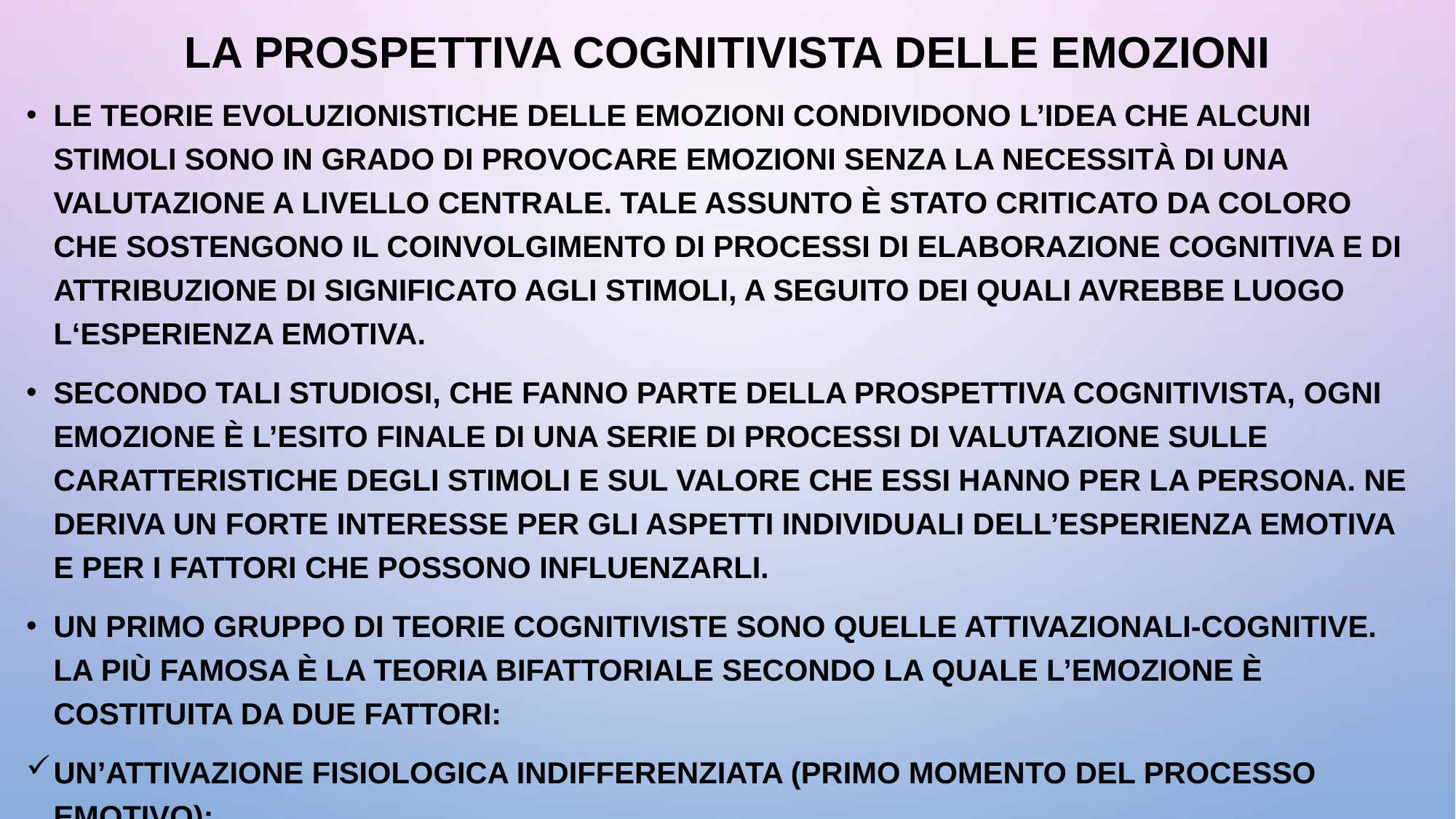

# La prospettiva cognitivista delle emozioni
Le teorie evoluzionistiche delle emozioni condividono l’idea che alcuni stimoli sono in grado di provocare emozioni senza la necessità di una valutazione a livello centrale. Tale assunto è stato criticato da coloro che sostengono il coinvolgimento di processi di elaborazione cognitiva e di attribuzione di significato agli stimoli, a seguito dei quali avrebbe luogo l‘esperienza emotiva.
Secondo tali studiosi, che fanno parte della prospettiva cognitivista, ogni emozione è l’esito finale di una serie di processi di valutazione sulle caratteristiche degli stimoli e sul valore che essi hanno per la persona. Ne deriva un forte interesse per gli aspetti individuali dell’esperienza emotiva e per i fattori che possono influenzarli.
Un primo gruppo di teorie cognitiviste sono quelle attivazionali-cognitive. La più famosa è la teoria bifattoriale secondo la quale l’emozione è costituita da due fattori:
Un’attivazione fisiologica indifferenziata (primo momento del processo emotivo);
Un insieme di processi cognitivi di attribuzione di significato attraverso i quali la persona cerca di individuare le cause dell’attivazione che sta provando.